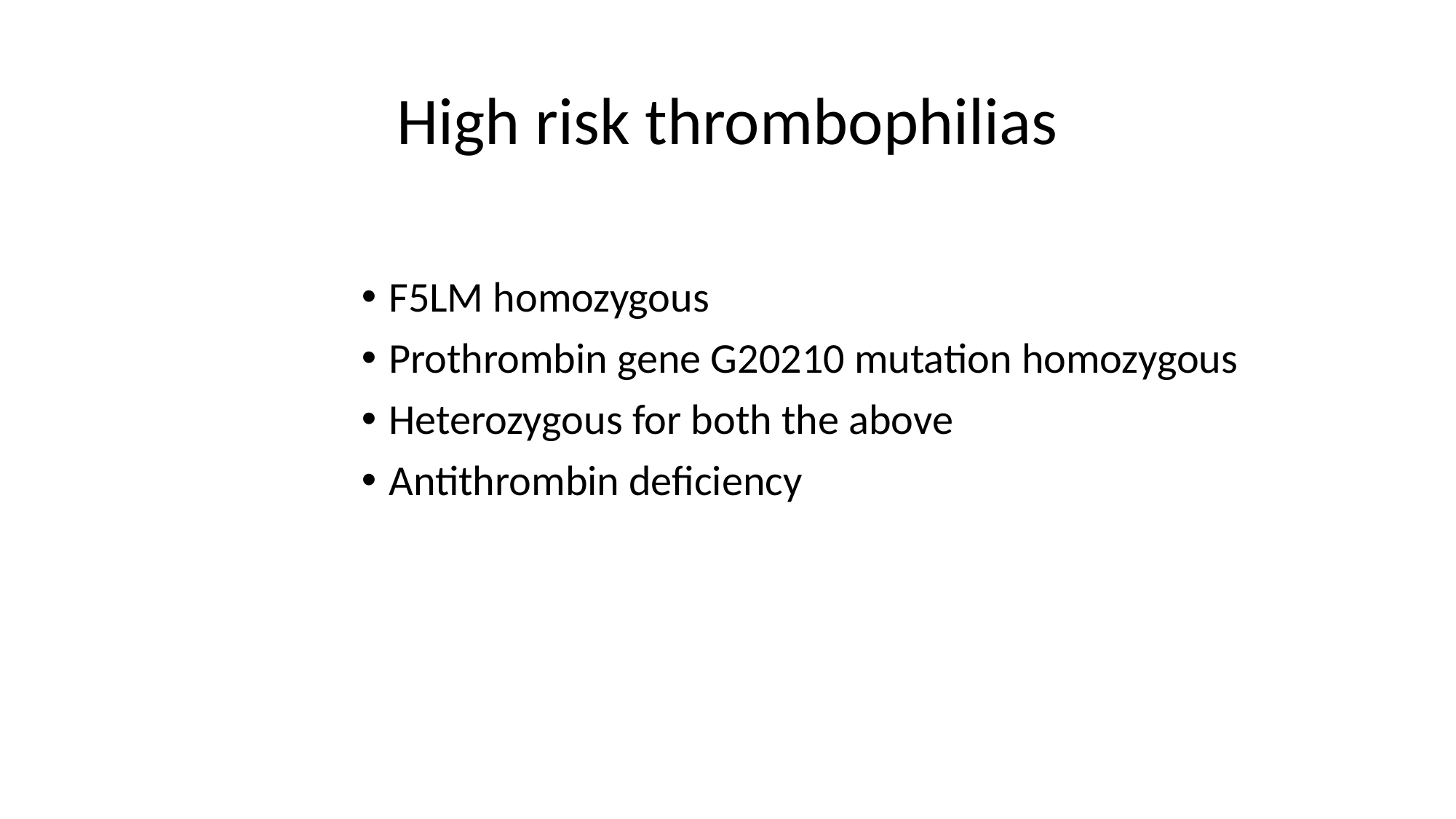

# High risk thrombophilias
F5LM homozygous
Prothrombin gene G20210 mutation homozygous
Heterozygous for both the above
Antithrombin deficiency